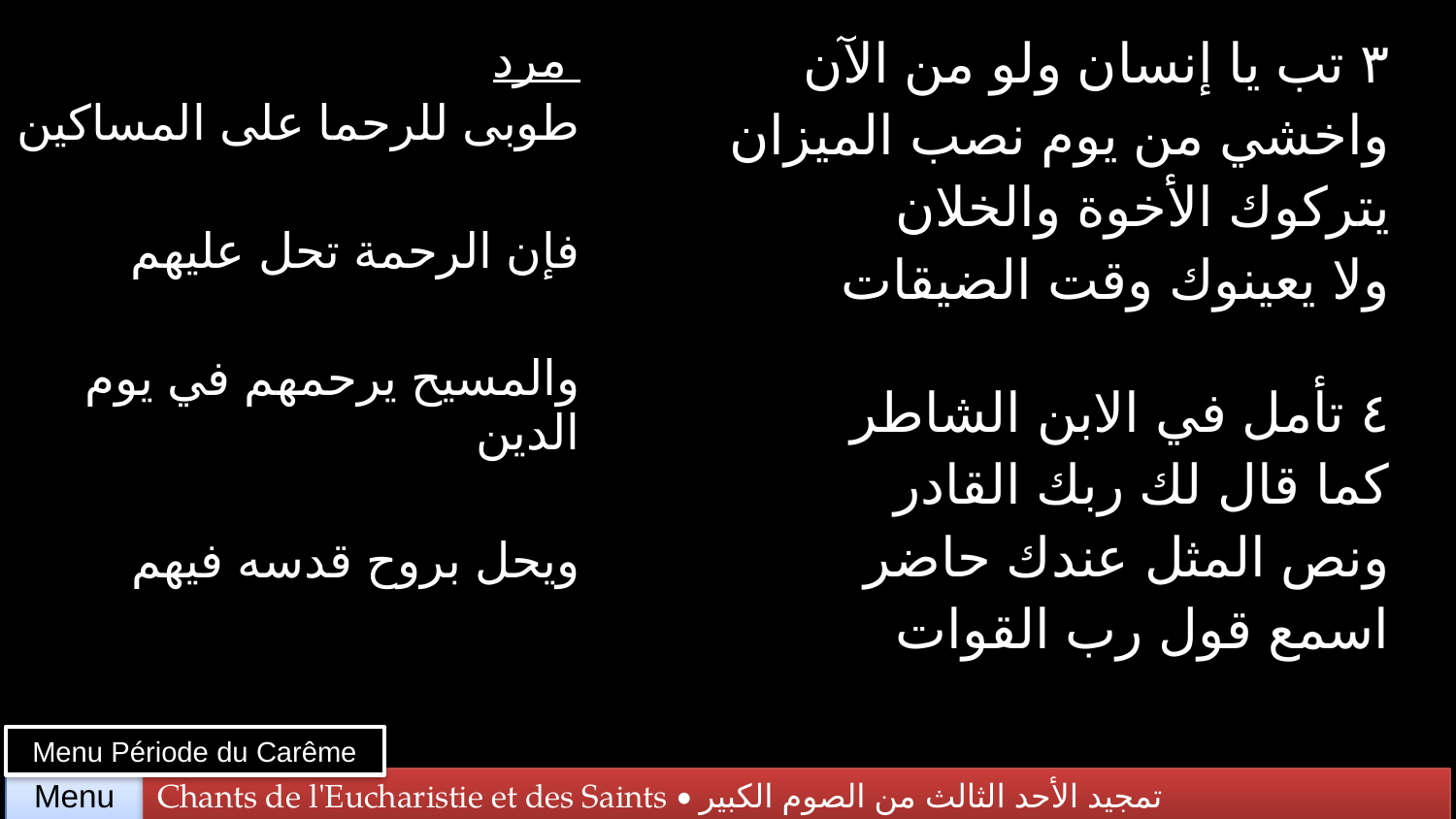

| مرد طوبى للرحما على المساكين فإن الرحمة تحل عليهم والمسيح يرحمهم في يوم الدين ويحل بروح قدسه فيهم | ٣ تب يا إنسان ولو من الآن واخشي من يوم نصب الميزان يتركوك الأخوة والخلان ولا يعينوك وقت الضيقات |
| --- | --- |
|  | ٤ تأمل في الابن الشاطر كما قال لك ربك القادر ونص المثل عندك حاضر اسمع قول رب القوات |

Menu Période du Carême
Chants de l'Eucharistie et des Saints • تمجيد الأحد الثالث من الصوم الكبير
Menu